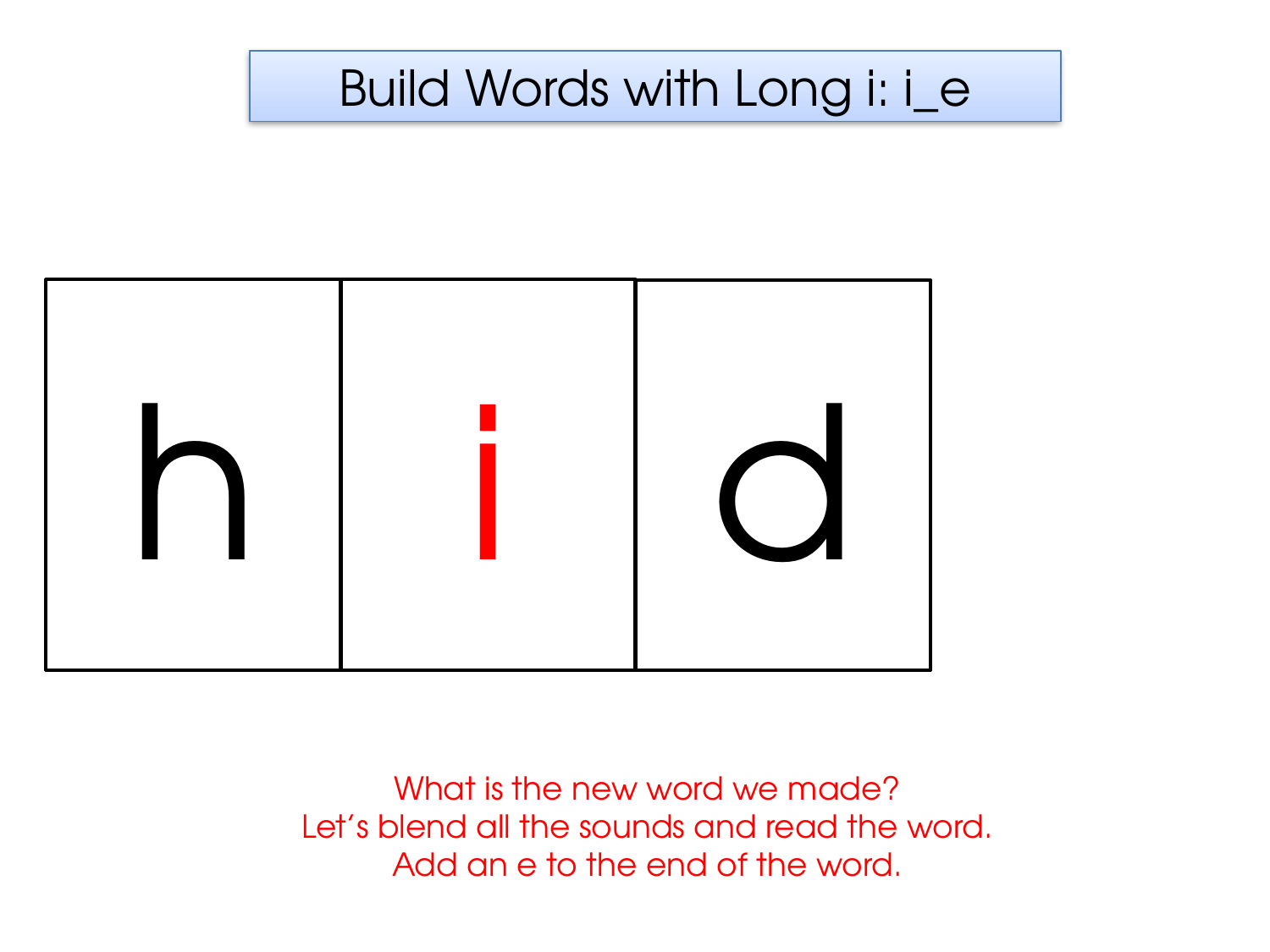

Build Words with Long i: i_e
h
i
d
What is the new word we made?
Let’s blend all the sounds and read the word.
Add an e to the end of the word.